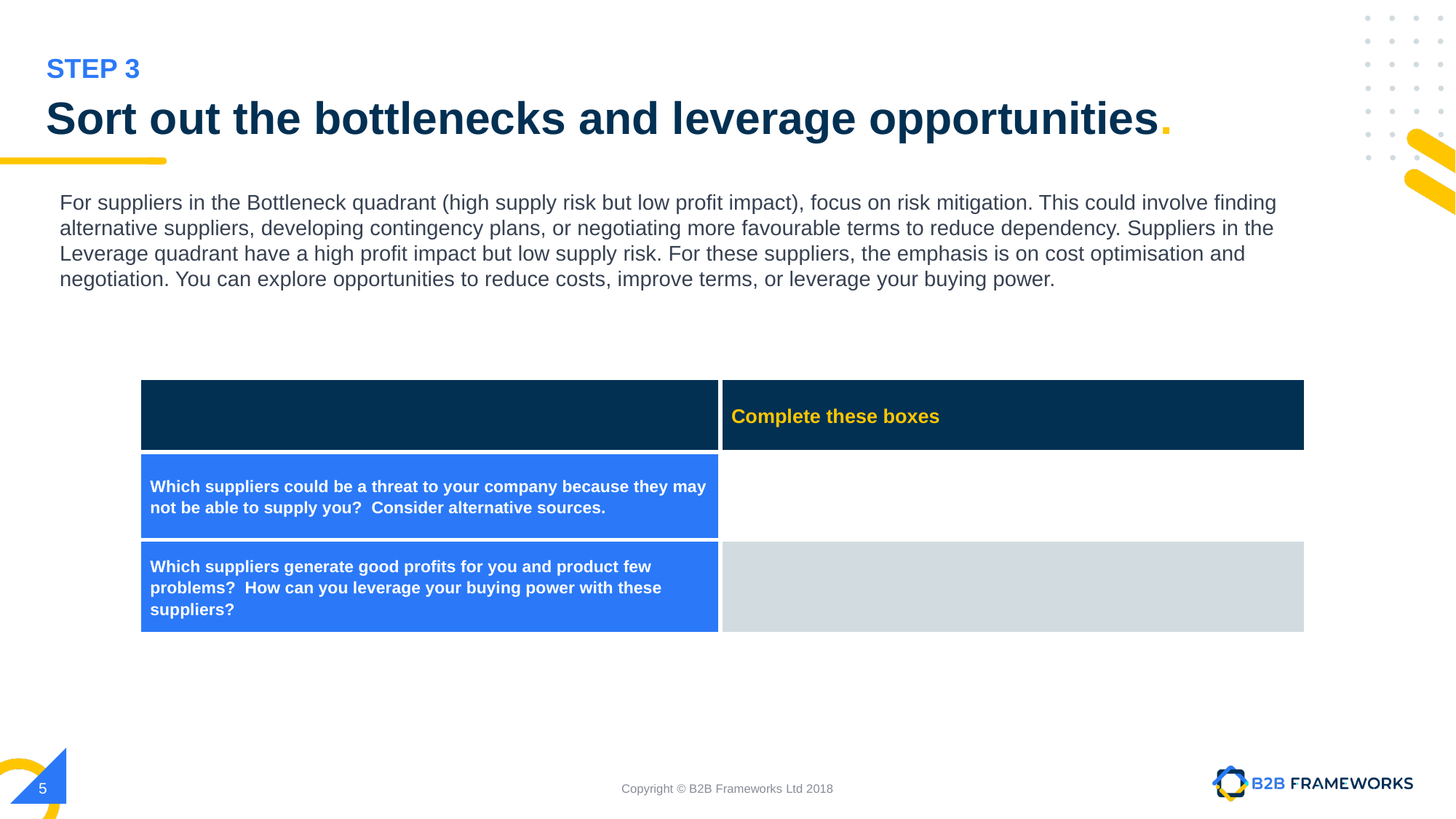

# Sort out the bottlenecks and leverage opportunities.
For suppliers in the Bottleneck quadrant (high supply risk but low profit impact), focus on risk mitigation. This could involve finding alternative suppliers, developing contingency plans, or negotiating more favourable terms to reduce dependency. Suppliers in the Leverage quadrant have a high profit impact but low supply risk. For these suppliers, the emphasis is on cost optimisation and negotiation. You can explore opportunities to reduce costs, improve terms, or leverage your buying power.
|  | Complete these boxes |
| --- | --- |
| Which suppliers could be a threat to your company because they may not be able to supply you? Consider alternative sources. |  |
| Which suppliers generate good profits for you and product few problems? How can you leverage your buying power with these suppliers? |  |
5
Copyright © B2B Frameworks Ltd 2018